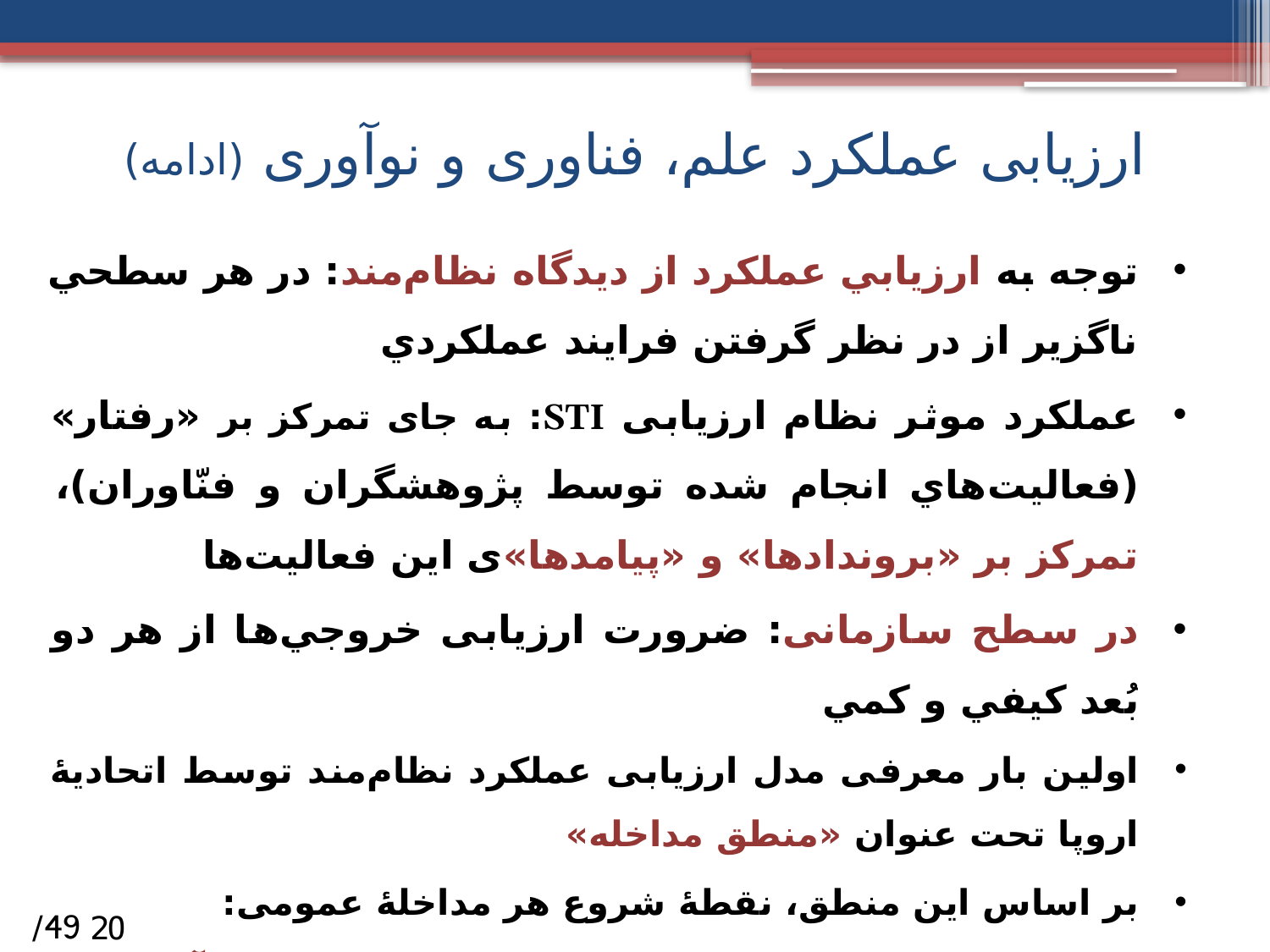

# ارزیابی عملکرد علم، فناوری و نوآوری (ادامه)
توجه به ارزيابي عملكرد از ديدگاه نظام‌مند: در هر سطحي ناگزير از در نظر گرفتن فرايند عملكردي
عملکرد موثر نظام ارزیابی STI: به جای تمرکز بر «رفتار» (فعاليت‌هاي انجام شده توسط پژوهشگران و فنّاوران)، تمرکز بر «بروندادها» و «پیامدها»ی این فعالیت‌ها
در سطح سازمانی: ضرورت ارزیابی خروجي‌ها از هر دو بُعد كيفي و كمي
اولین بار معرفی مدل ارزیابی عملکرد نظام‌مند توسط اتحادیۀ اروپا تحت عنوان «منطق مداخله»
بر اساس این منطق، نقطۀ شروع هر مداخلۀ عمومی:
«تحليل موقعيت موجود و تشخيص مسائل يا نيازهاي آن»
(توجه به تعاملات درونی یک سیستم + در نظر گرفتن تعامل آن با محیط پیرامون)
/49
20